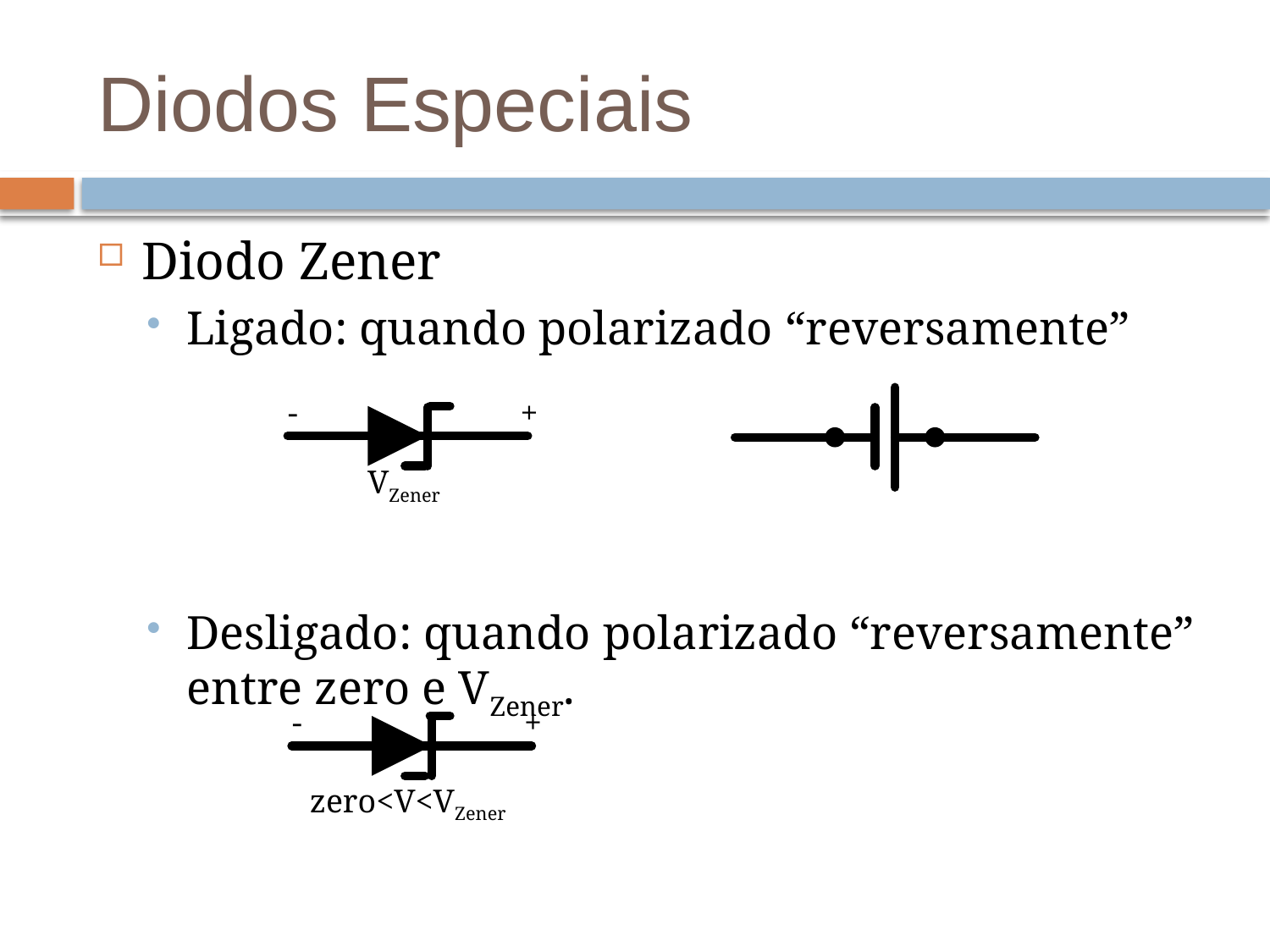

# Diodos Especiais
Diodo Zener
Ligado: quando polarizado “reversamente”

Desligado: quando polarizado “reversamente” entre zero e VZener.

-
+

VZener
-
+

zero<V<VZener